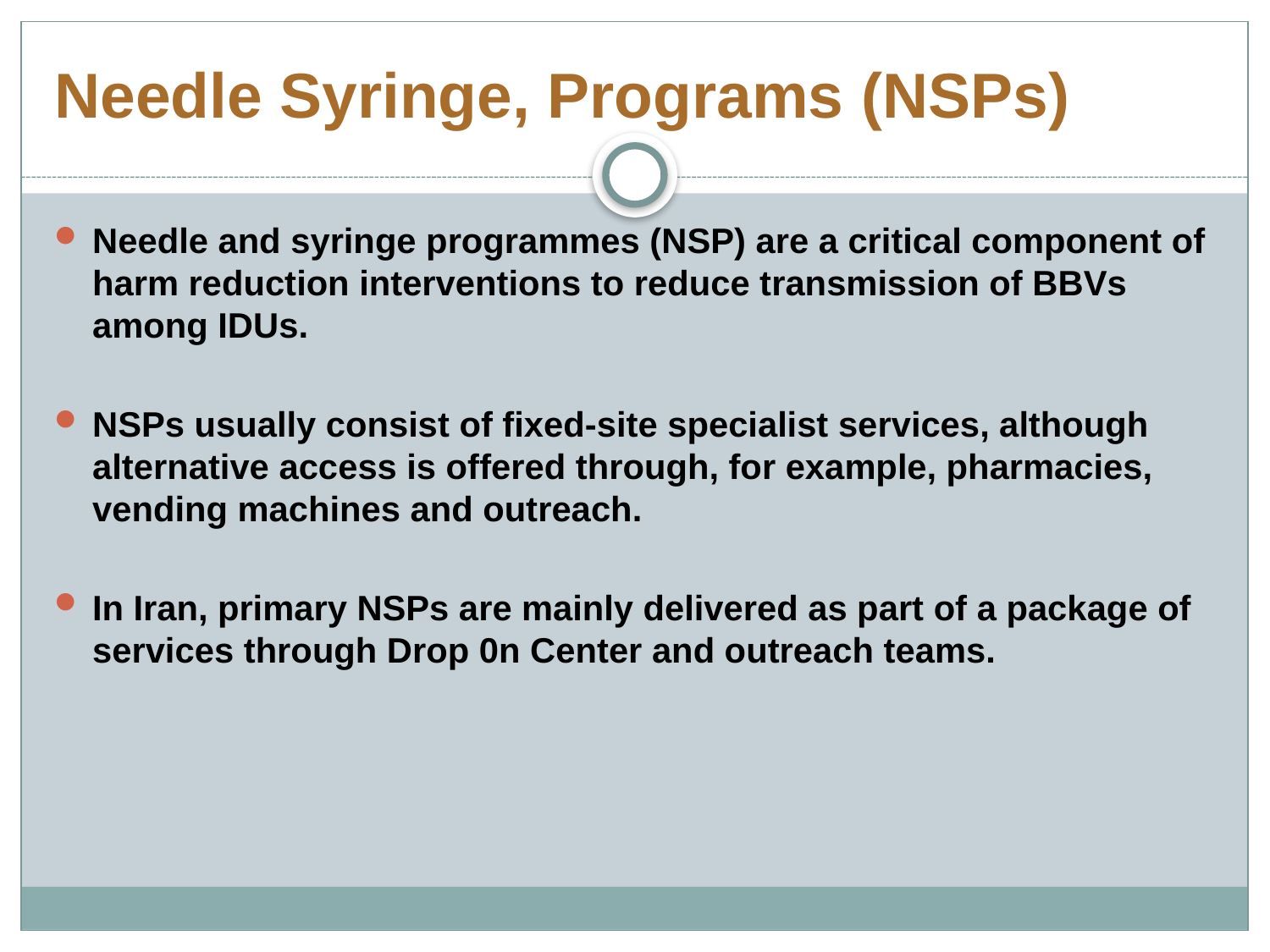

# Needle Syringe, Programs (NSPs)
Needle and syringe programmes (NSP) are a critical component of harm reduction interventions to reduce transmission of BBVs among IDUs.

NSPs usually consist of fixed-site specialist services, although alternative access is offered through, for example, pharmacies, vending machines and outreach.

In Iran, primary NSPs are mainly delivered as part of a package of services through Drop 0n Center and outreach teams.